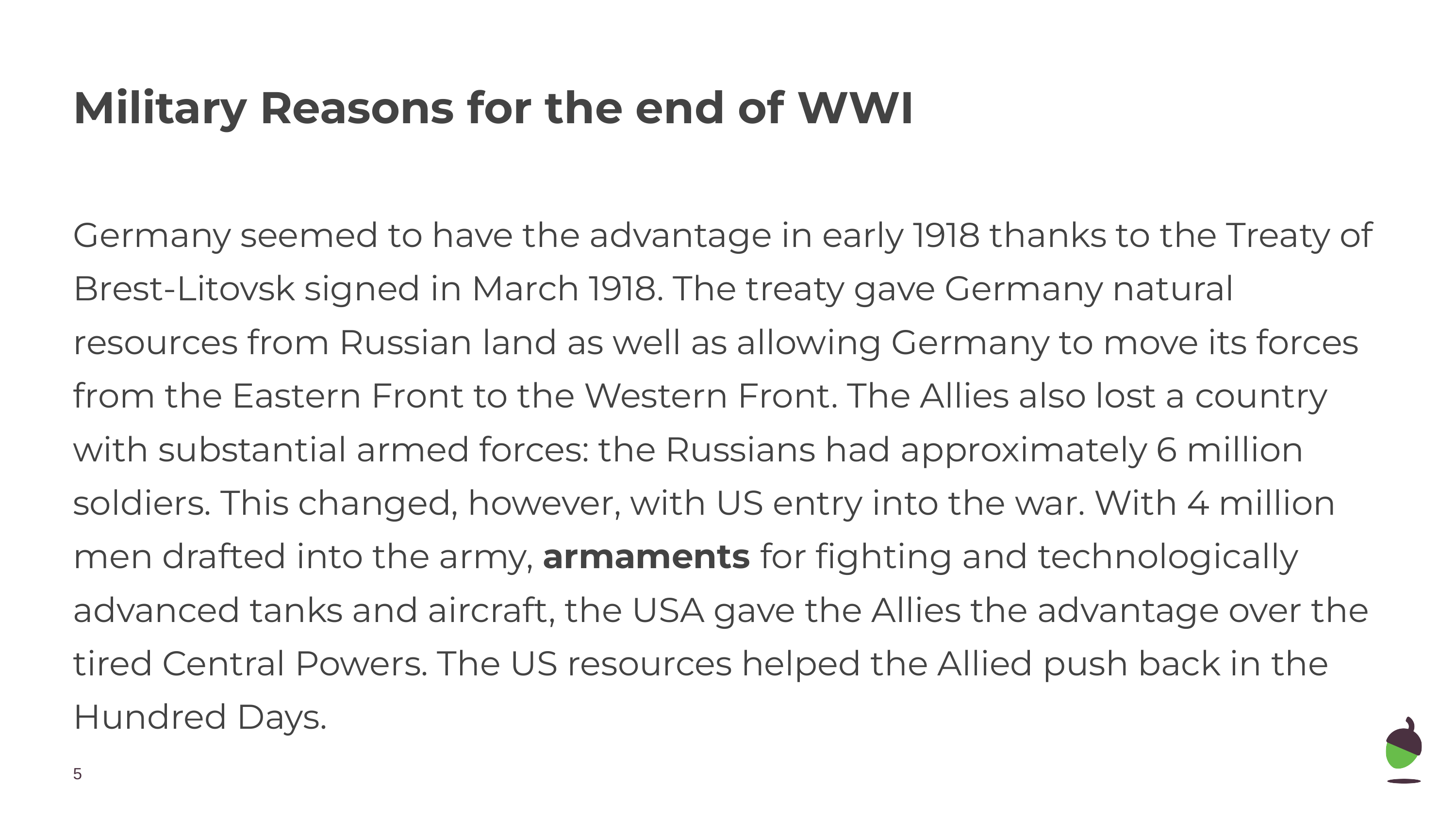

# Military Reasons for the end of WWI
Germany seemed to have the advantage in early 1918 thanks to the Treaty of Brest-Litovsk signed in March 1918. The treaty gave Germany natural resources from Russian land as well as allowing Germany to move its forces from the Eastern Front to the Western Front. The Allies also lost a country with substantial armed forces: the Russians had approximately 6 million soldiers. This changed, however, with US entry into the war. With 4 million men drafted into the army, armaments for fighting and technologically advanced tanks and aircraft, the USA gave the Allies the advantage over the tired Central Powers. The US resources helped the Allied push back in the Hundred Days.
5